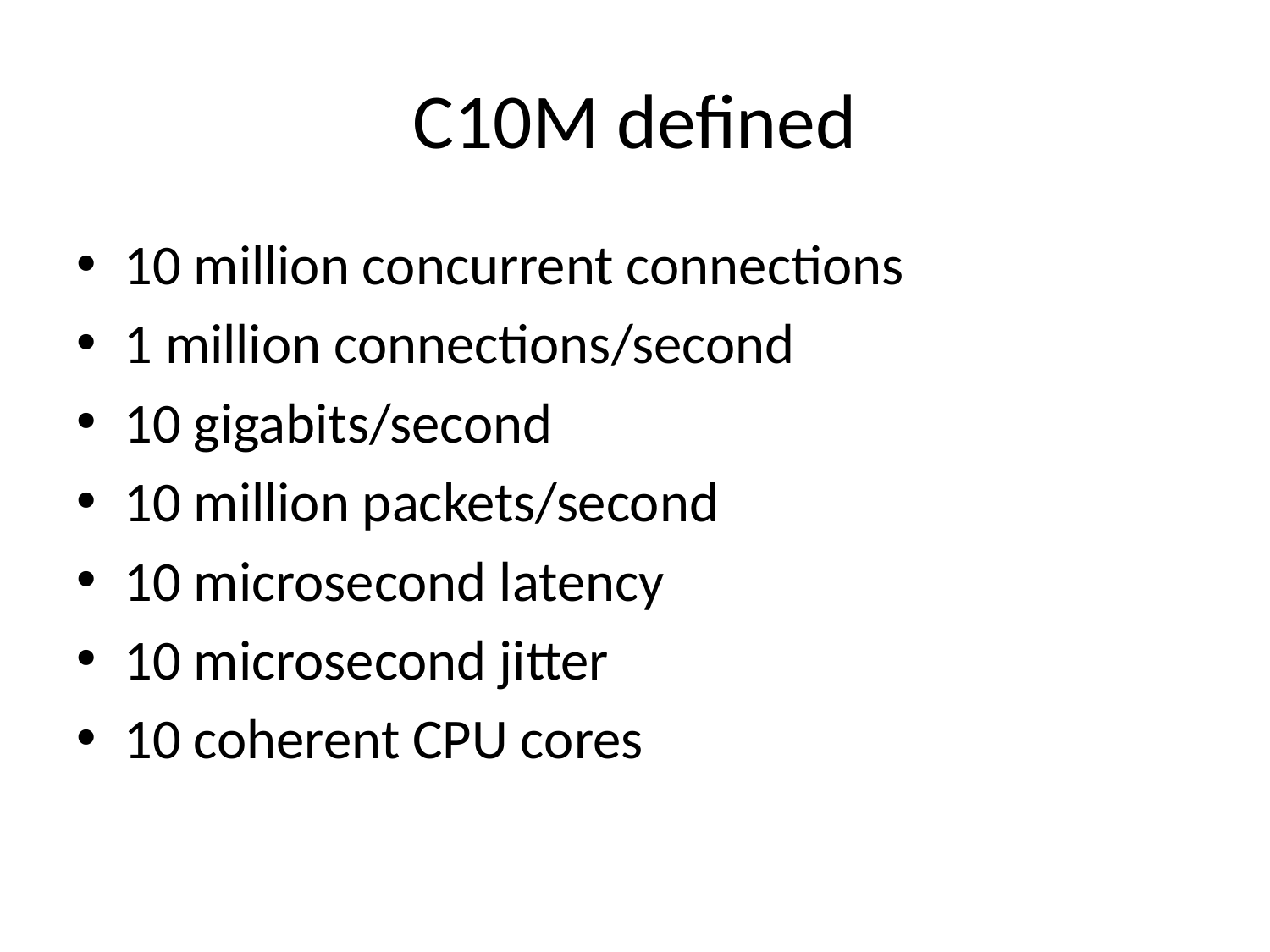

# C10M defined
10 million concurrent connections
1 million connections/second
10 gigabits/second
10 million packets/second
10 microsecond latency
10 microsecond jitter
10 coherent CPU cores